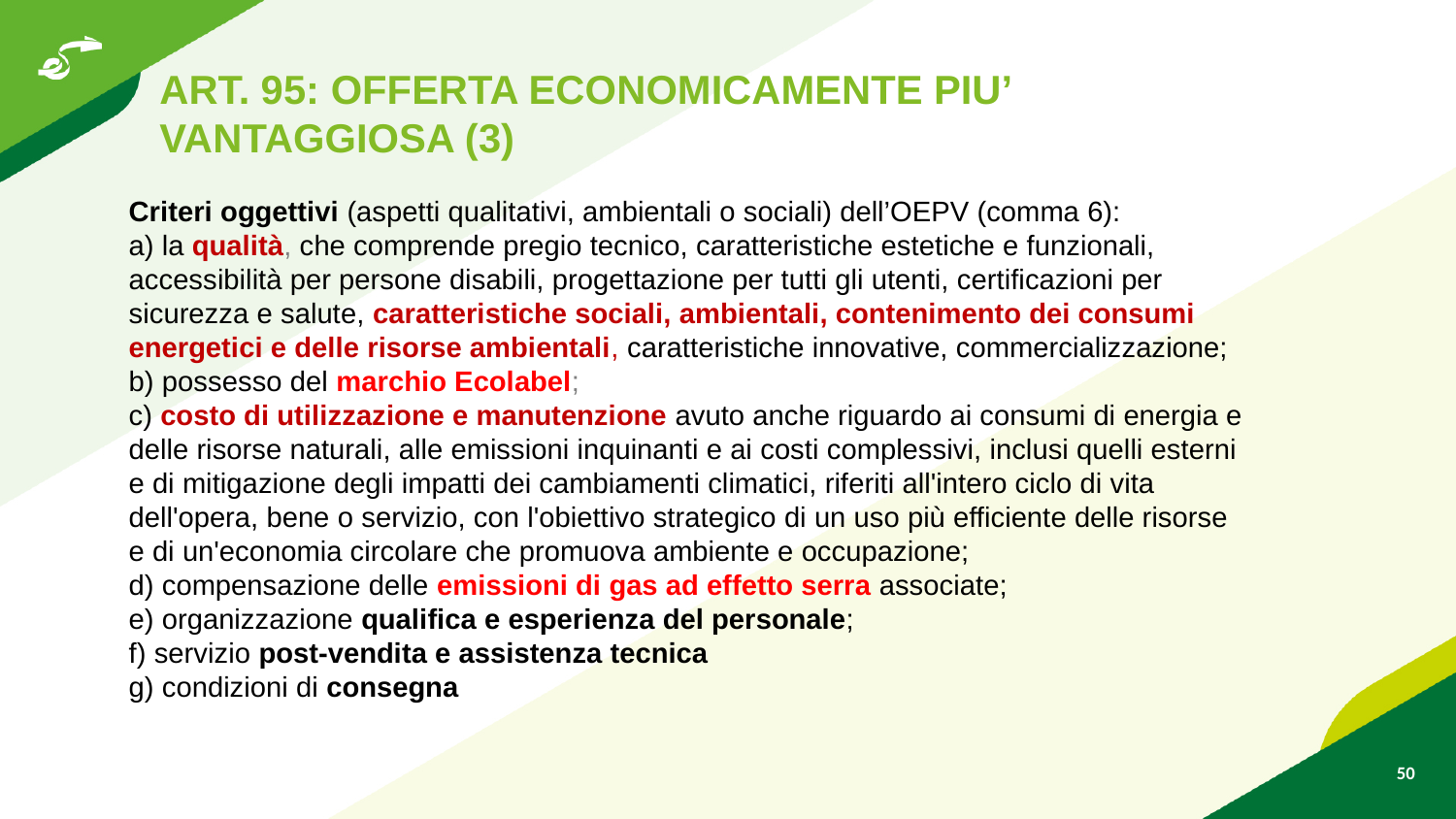

ART. 95: OFFERTA ECONOMICAMENTE PIU’ VANTAGGIOSA (3)
Criteri oggettivi (aspetti qualitativi, ambientali o sociali) dell’OEPV (comma 6):
a) la qualità, che comprende pregio tecnico, caratteristiche estetiche e funzionali, accessibilità per persone disabili, progettazione per tutti gli utenti, certificazioni per sicurezza e salute, caratteristiche sociali, ambientali, contenimento dei consumi energetici e delle risorse ambientali, caratteristiche innovative, commercializzazione;
b) possesso del marchio Ecolabel;
c) costo di utilizzazione e manutenzione avuto anche riguardo ai consumi di energia e delle risorse naturali, alle emissioni inquinanti e ai costi complessivi, inclusi quelli esterni e di mitigazione degli impatti dei cambiamenti climatici, riferiti all'intero ciclo di vita dell'opera, bene o servizio, con l'obiettivo strategico di un uso più efficiente delle risorse e di un'economia circolare che promuova ambiente e occupazione;
d) compensazione delle emissioni di gas ad effetto serra associate;
e) organizzazione qualifica e esperienza del personale;
f) servizio post-vendita e assistenza tecnica
g) condizioni di consegna
50